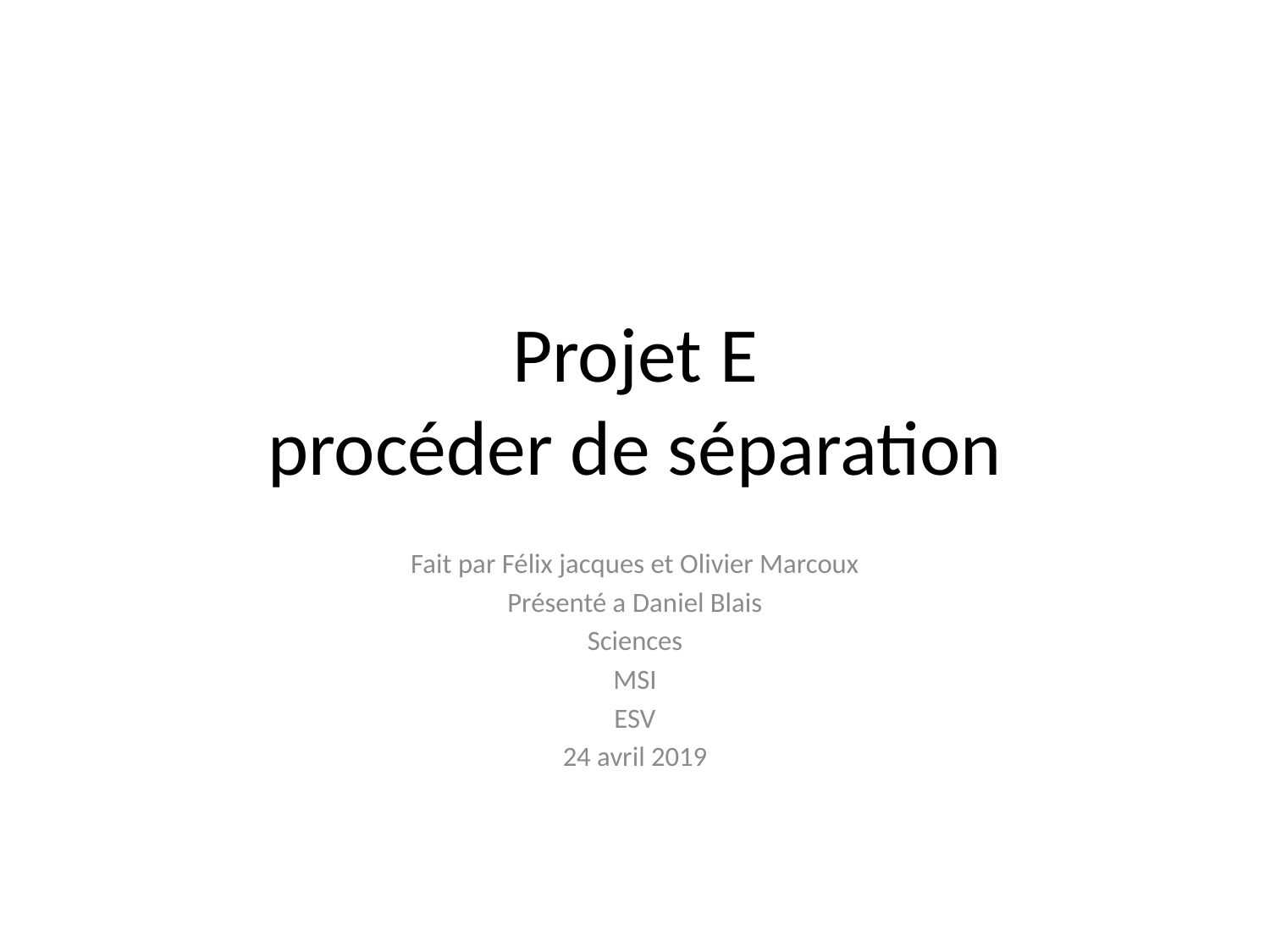

# Projet E procéder de séparation
Fait par Félix jacques et Olivier Marcoux
Présenté a Daniel Blais
Sciences
MSI
ESV
24 avril 2019